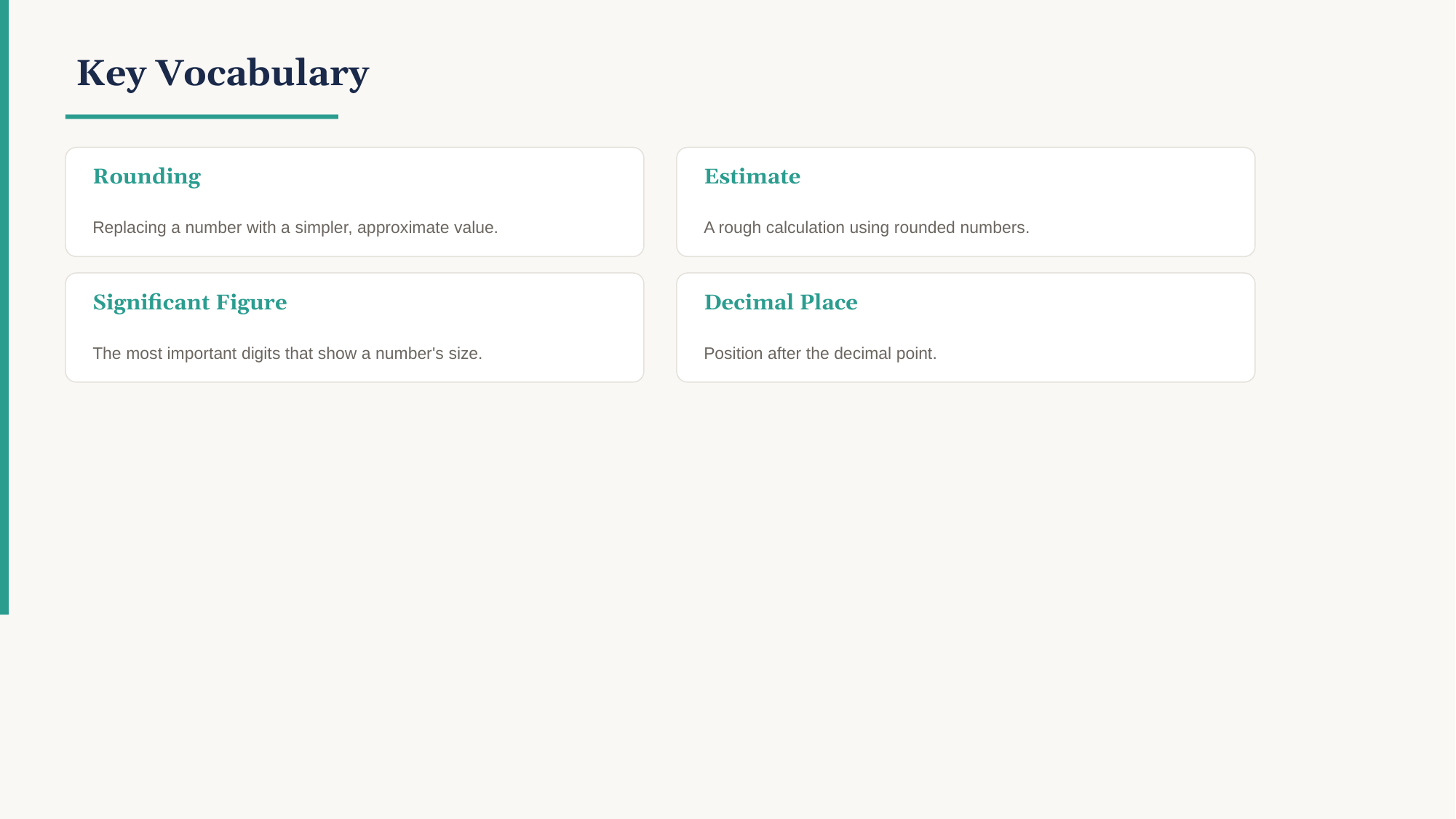

Key Vocabulary

Rounding
Estimate
Replacing a number with a simpler, approximate value.
A rough calculation using rounded numbers.

Significant Figure
Decimal Place
The most important digits that show a number's size.
Position after the decimal point.